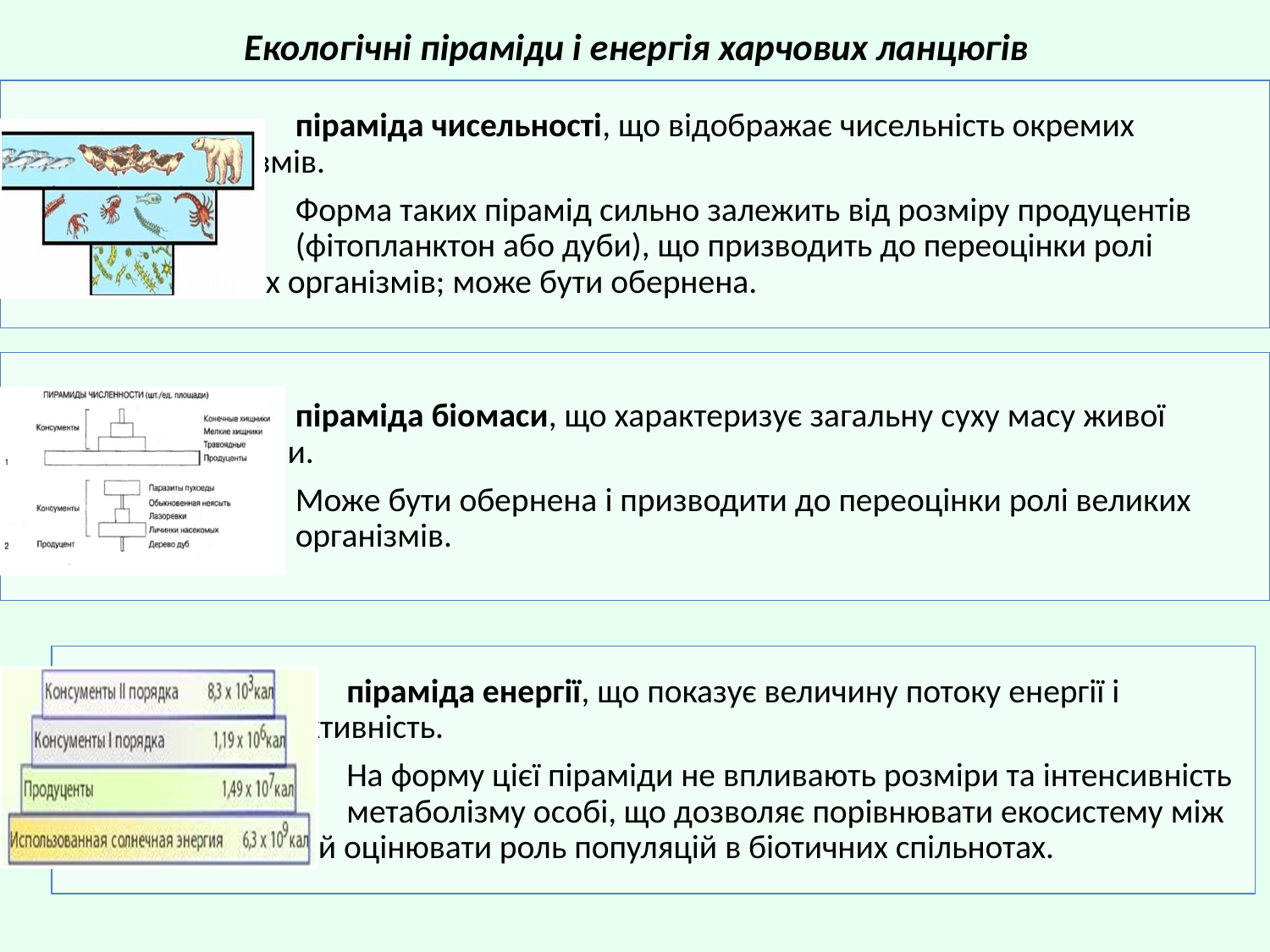

# Екологічні піраміди і енергія харчових ланцюгів
	піраміда чисельності, що відображає чисельність окремих 	організмів.
	Форма таких пірамід сильно залежить від розміру продуцентів 	(фітопланктон або дуби), що призводить до переоцінки ролі 	дрібних організмів; може бути обернена.
	піраміда біомаси, що характеризує загальну суху масу живої 	речовини.
	Може бути обернена і призводити до переоцінки ролі великих 	організмів.
	піраміда енергії, що показує величину потоку енергії і 	продуктивність.
	На форму цієї піраміди не впливають розміри та інтенсивність 	метаболізму особі, що дозволяє порівнювати екосистему між 	собою й оцінювати роль популяцій в біотичних спільнотах.